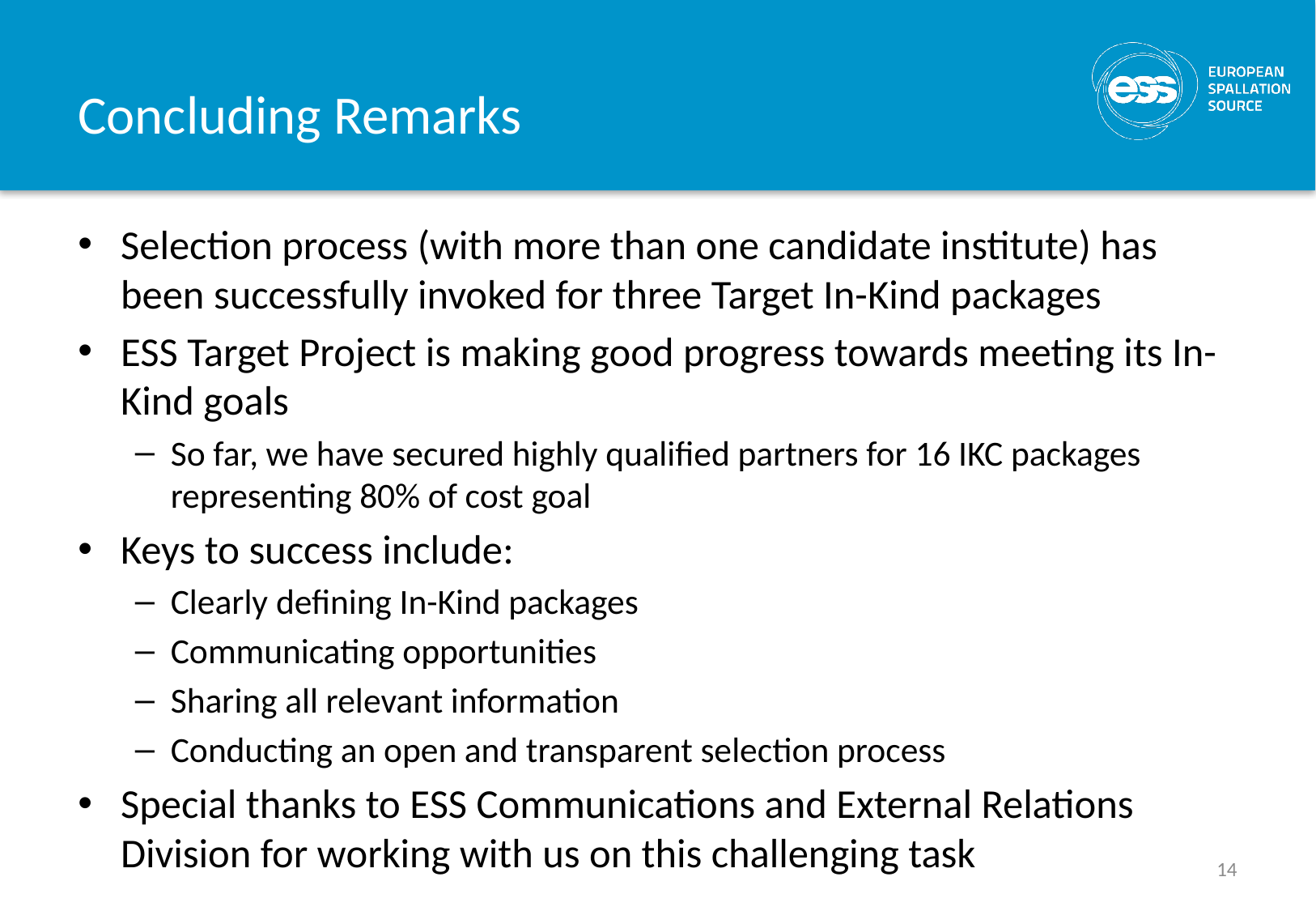

# Concluding Remarks
Selection process (with more than one candidate institute) has been successfully invoked for three Target In-Kind packages
ESS Target Project is making good progress towards meeting its In-Kind goals
So far, we have secured highly qualified partners for 16 IKC packages representing 80% of cost goal
Keys to success include:
Clearly defining In-Kind packages
Communicating opportunities
Sharing all relevant information
Conducting an open and transparent selection process
Special thanks to ESS Communications and External Relations Division for working with us on this challenging task
14